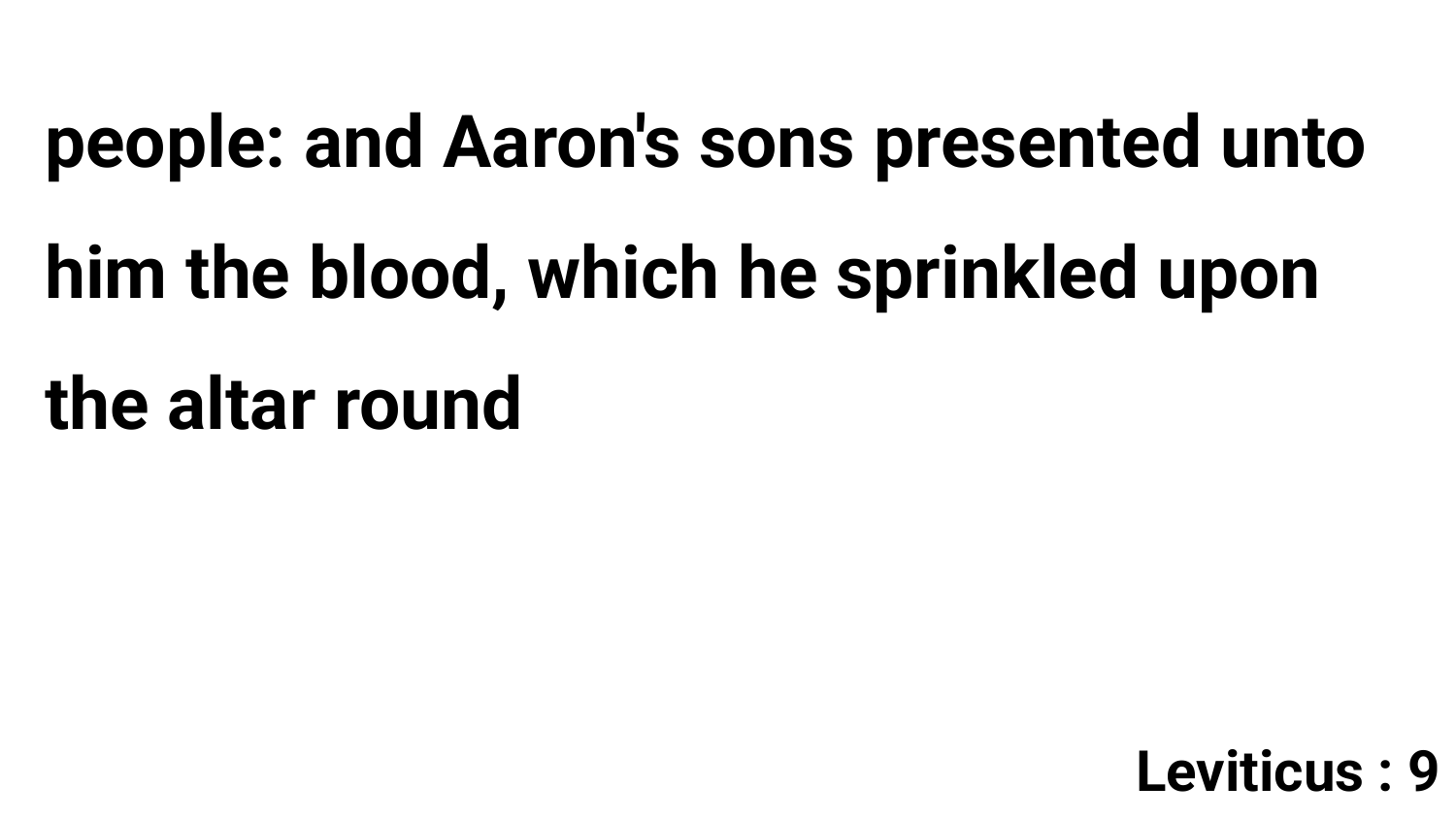

people: and Aaron's sons presented unto him the blood, which he sprinkled upon the altar round
Leviticus : 9